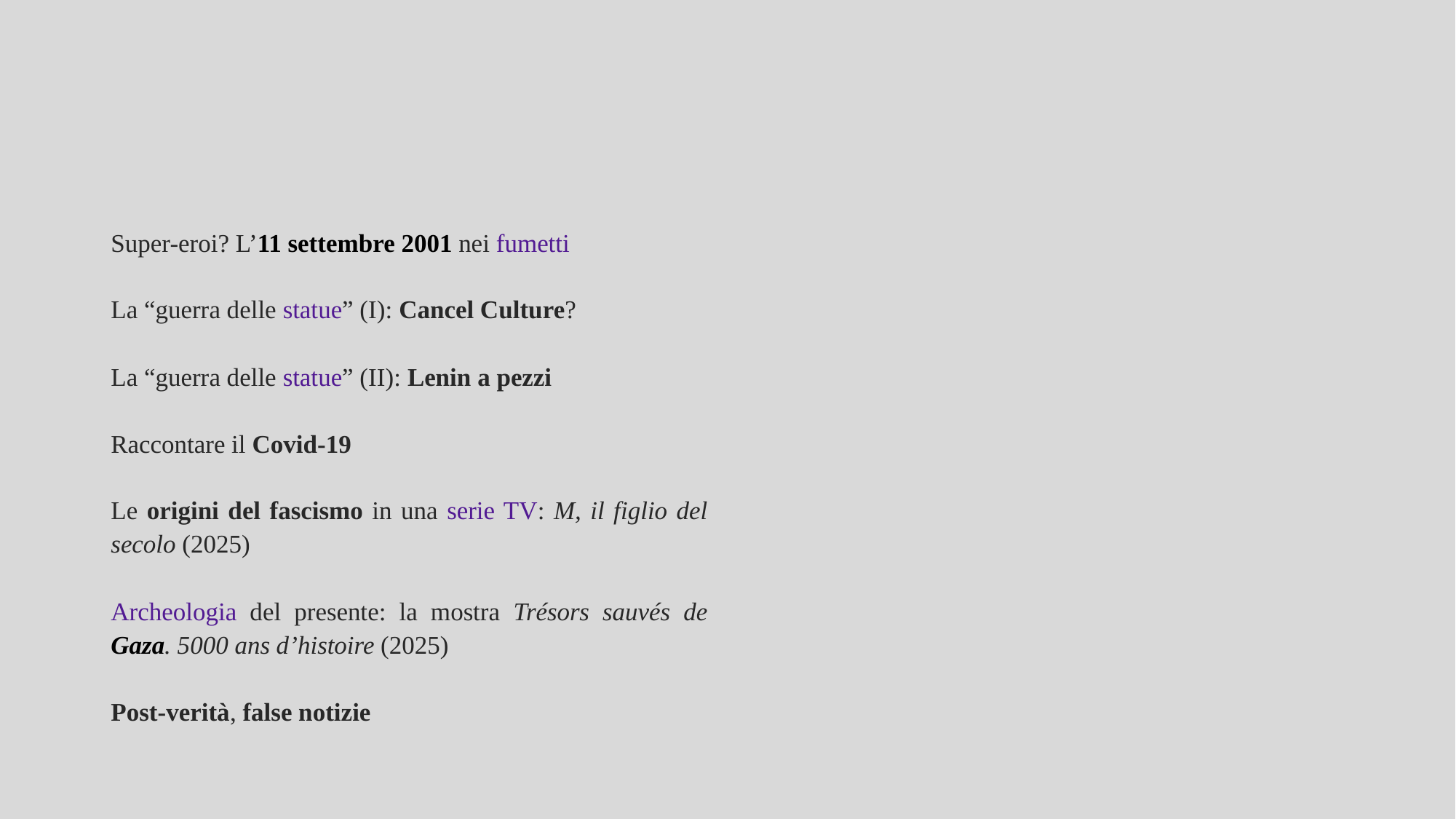

#
Super-eroi? L’11 settembre 2001 nei fumetti

La “guerra delle statue” (I): Cancel Culture?

La “guerra delle statue” (II): Lenin a pezzi

Raccontare il Covid-19

Le origini del fascismo in una serie TV: M, il figlio del secolo (2025)

Archeologia del presente: la mostra Trésors sauvés de Gaza. 5000 ans d’histoire (2025)

Post-verità, false notizie